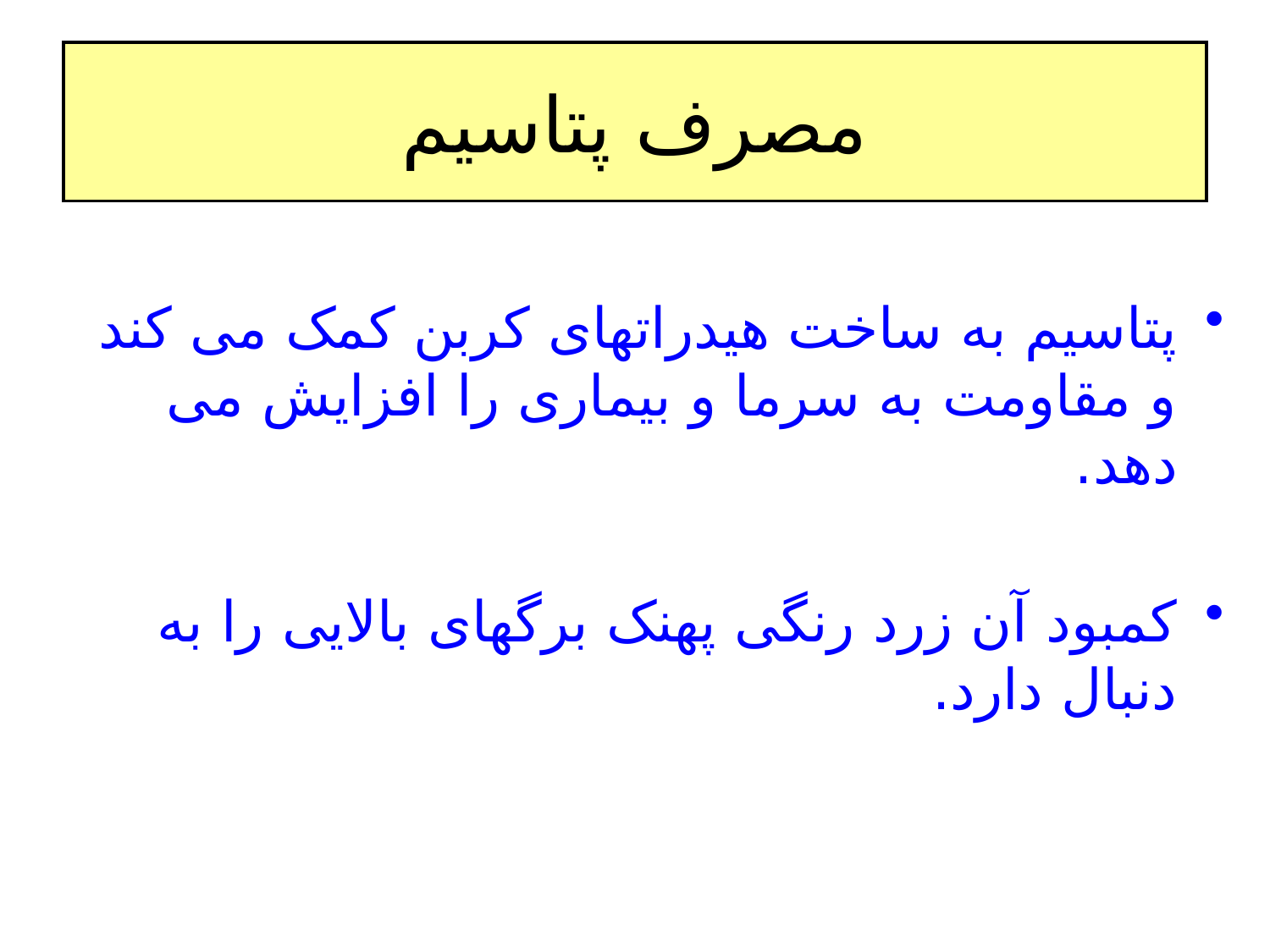

# مصرف پتاسیم
پتاسیم به ساخت هیدراتهای کربن کمک می کند و مقاومت به سرما و بیماری را افزایش می دهد.

کمبود آن زرد رنگی پهنک برگهای بالایی را به دنبال دارد.